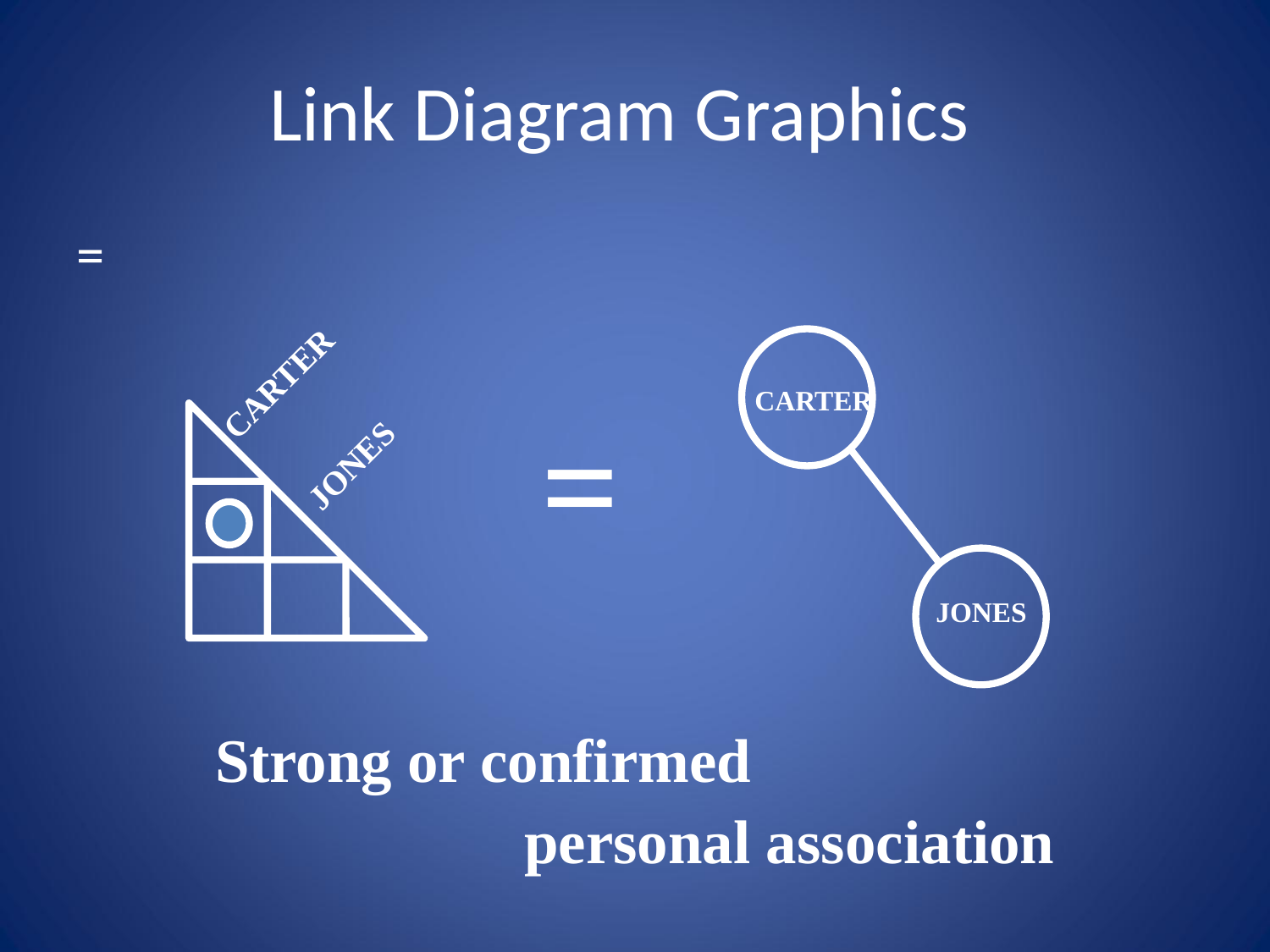

# Link Diagram Graphics
=

CARTER

JONES
CARTER

JONES

=
Strong or confirmed
                    personal association